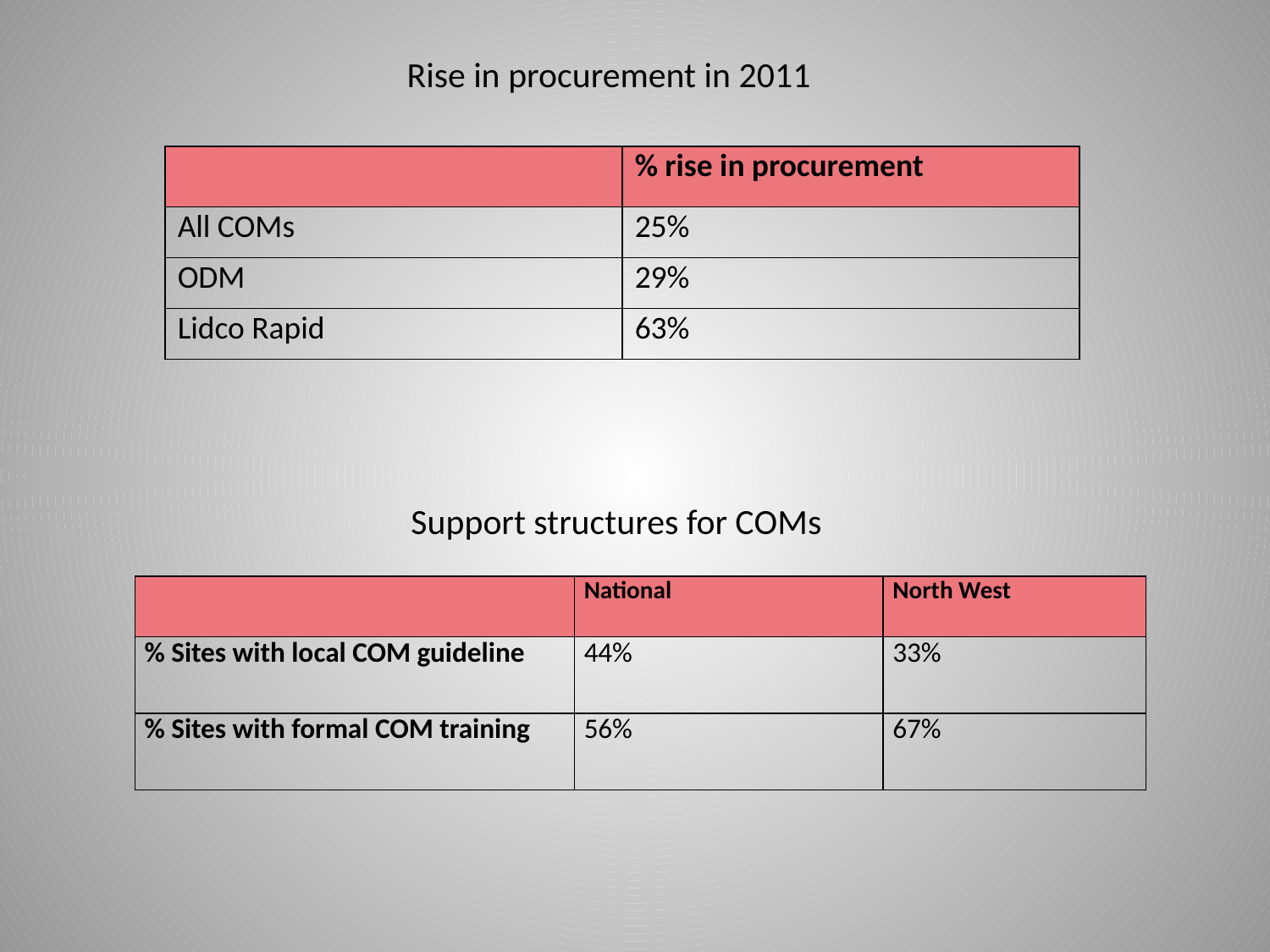

Rise in procurement in 2011
|  | % rise in procurement |
| --- | --- |
| All COMs | 25% |
| ODM | 29% |
| Lidco Rapid | 63% |
# Support structures for COMs
|  | National | North West |
| --- | --- | --- |
| % Sites with local COM guideline | 44% | 33% |
| % Sites with formal COM training | 56% | 67% |